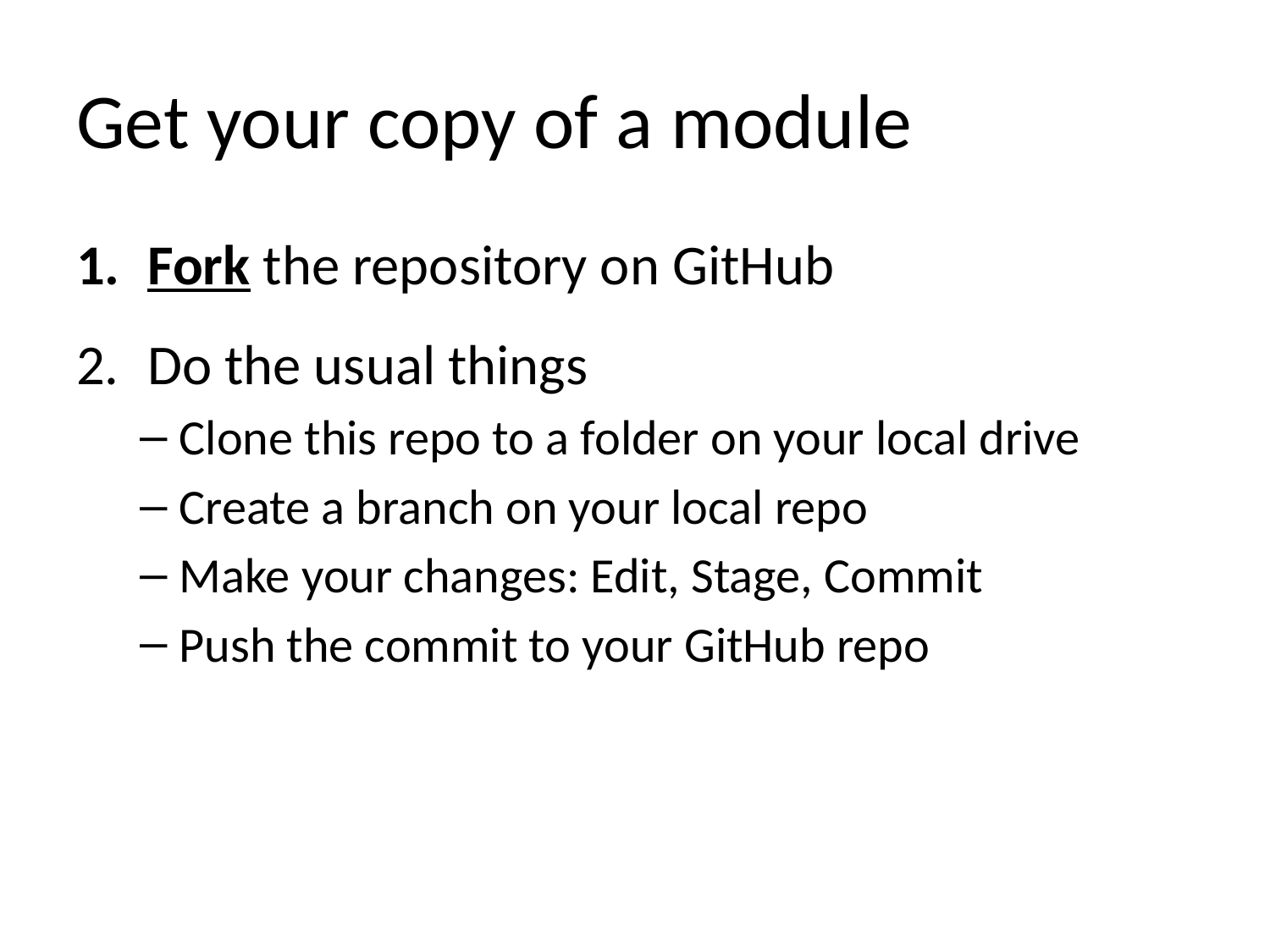

# Get your copy of a module
Fork the repository on GitHub
Do the usual things
Clone this repo to a folder on your local drive
Create a branch on your local repo
Make your changes: Edit, Stage, Commit
Push the commit to your GitHub repo